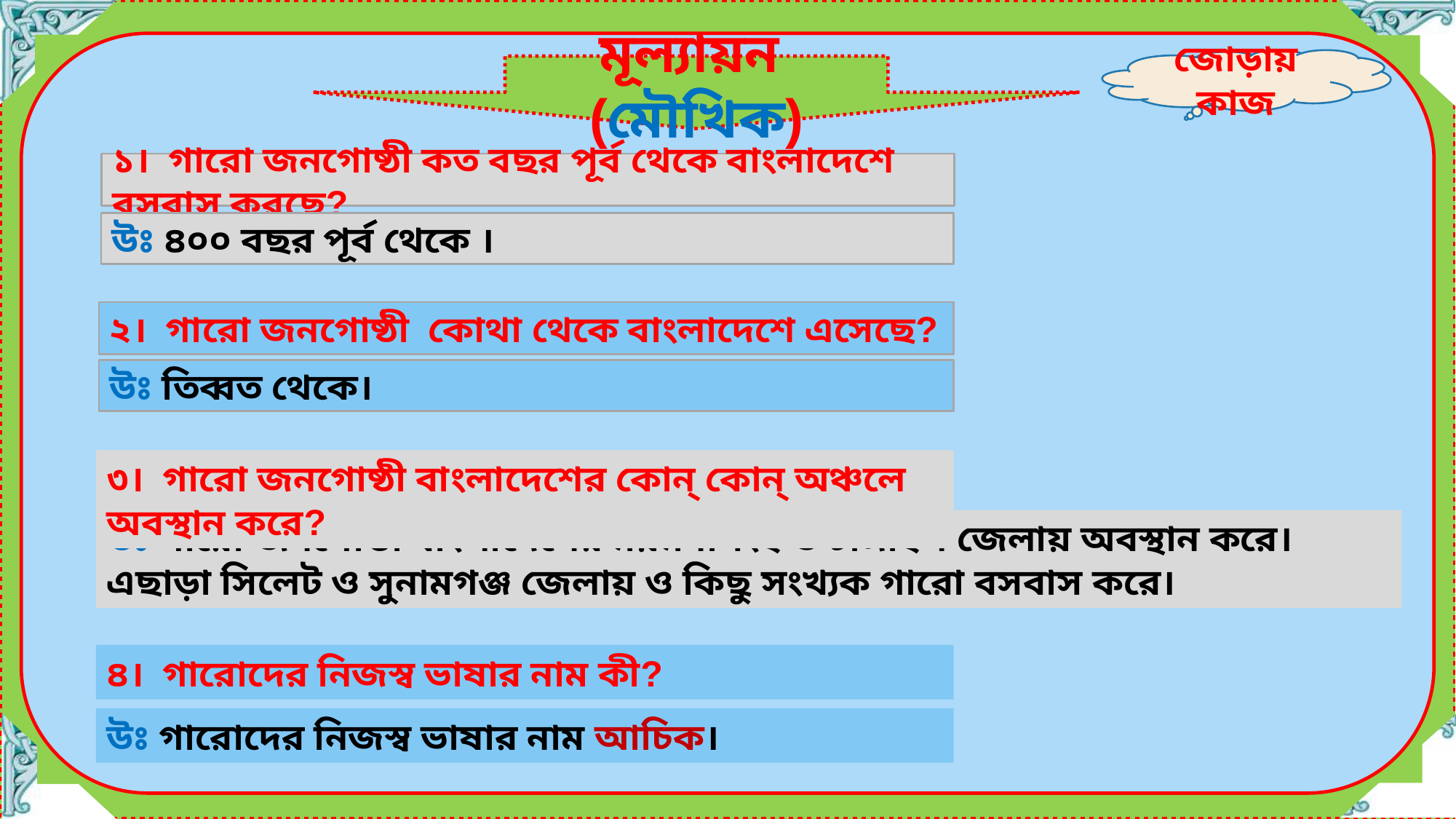

জোড়ায় কাজ
মূল্যায়ন  (মৌখিক)
১।  গারো জনগোষ্ঠী কত বছর পূর্ব থেকে বাংলাদেশে বসবাস করছে?
উঃ ৪০০ বছর পূর্ব থেকে ।

২।  গারো জনগোষ্ঠী  কোথা থেকে বাংলাদেশে এসেছে?
উঃ তিব্বত থেকে।
৩।  গারো জনগোষ্ঠী বাংলাদেশের কোন্ কোন্ অঞ্চলে অবস্থান করে?
উঃ গারো জনগোষ্ঠী বাংলাদেশের ময়মনসিংহ ও টাঙ্গাইল জেলায় অবস্থান করে। এছাড়া সিলেট ও সুনামগঞ্জ জেলায় ও কিছু সংখ্যক গারো বসবাস করে।

৪।  গারোদের নিজস্ব ভাষার নাম কী?
উঃ গারোদের নিজস্ব ভাষার নাম আচিক।